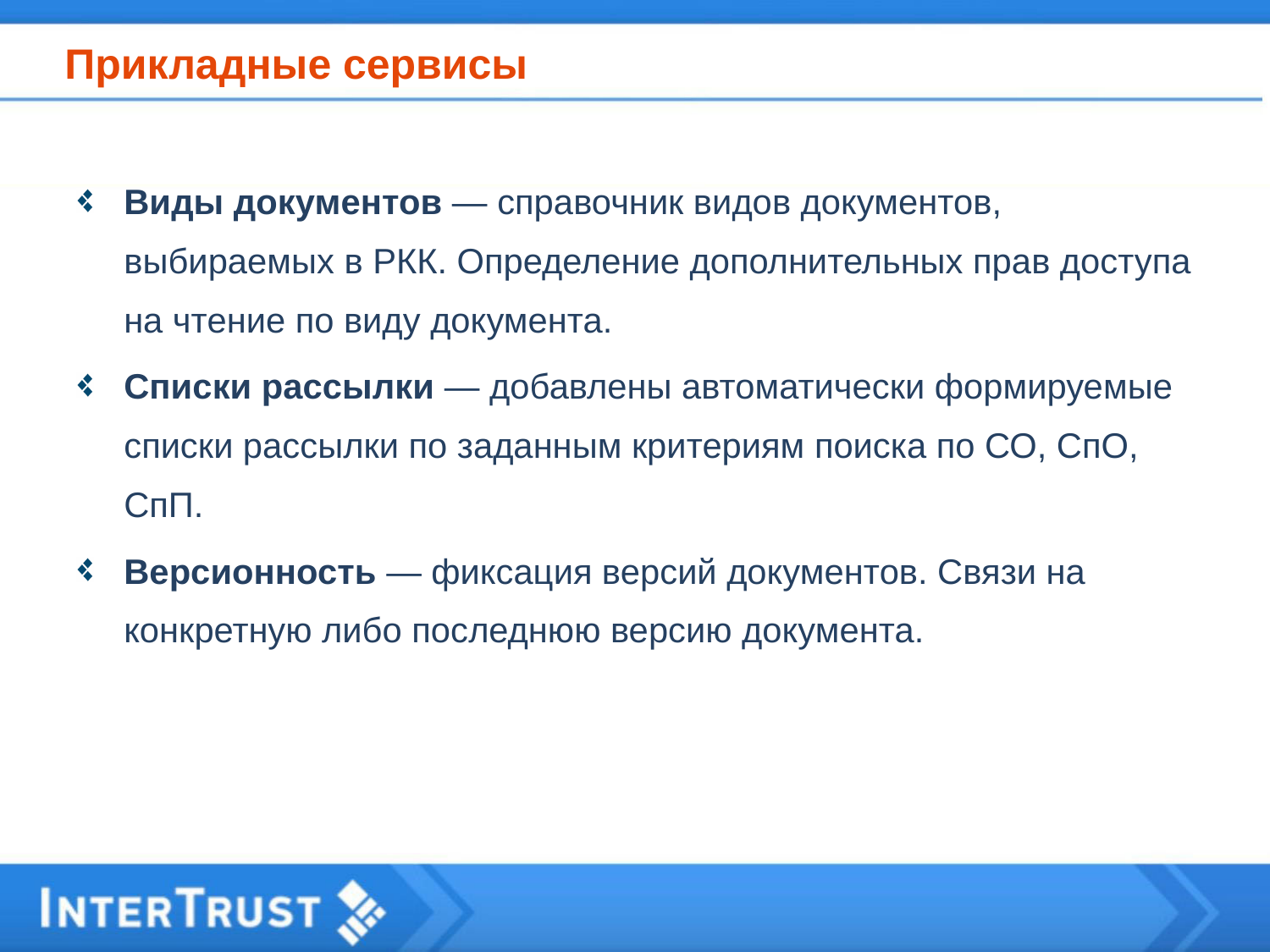

# Прикладные сервисы
Виды документов — справочник видов документов, выбираемых в РКК. Определение дополнительных прав доступа на чтение по виду документа.
Списки рассылки — добавлены автоматически формируемые списки рассылки по заданным критериям поиска по СО, СпО, СпП.
Версионность — фиксация версий документов. Связи на конкретную либо последнюю версию документа.